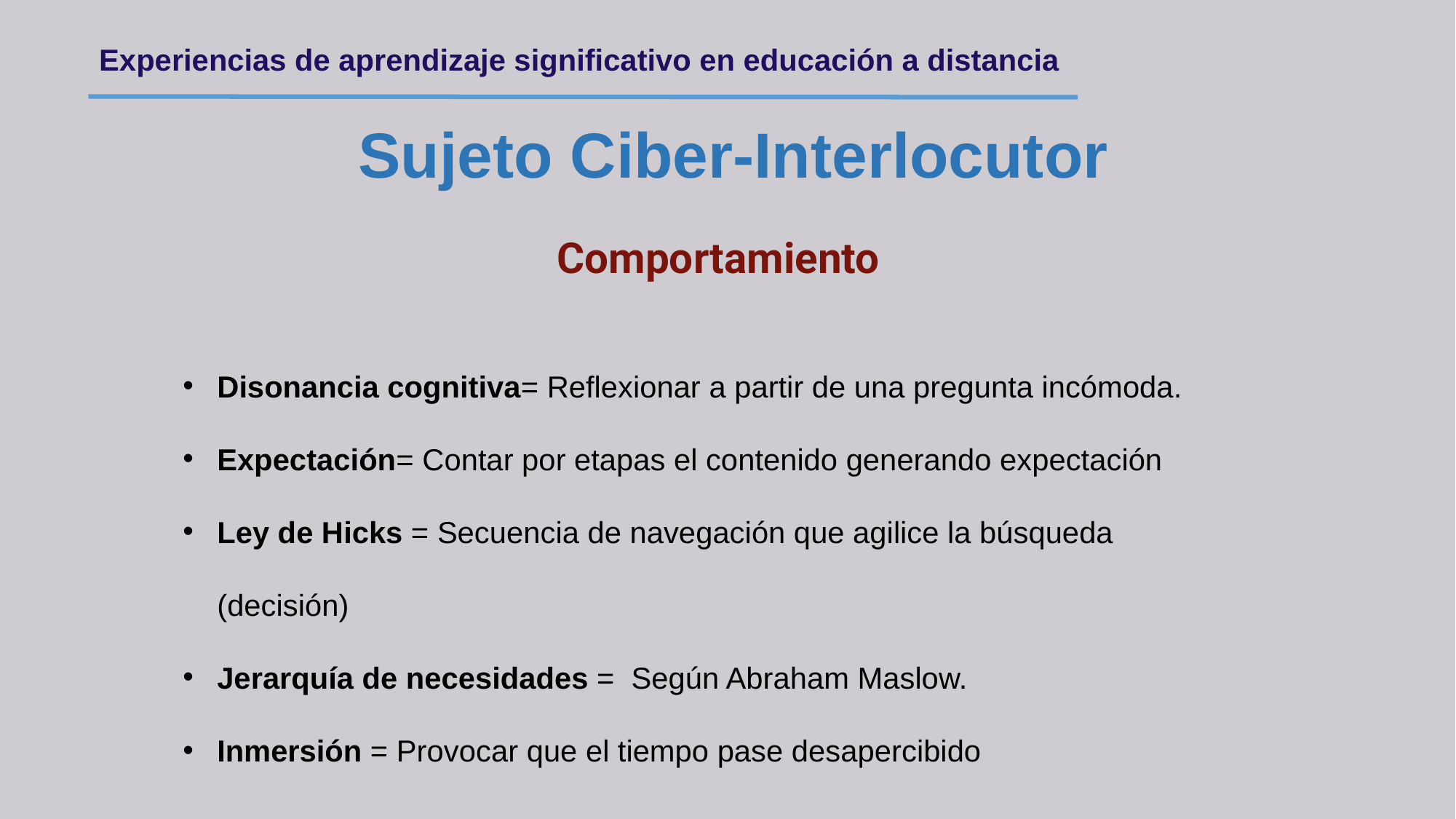

Experiencias de aprendizaje significativo en educación a distancia
Sujeto Ciber-Interlocutor
Comportamiento
Disonancia cognitiva= Reflexionar a partir de una pregunta incómoda.
Expectación= Contar por etapas el contenido generando expectación
Ley de Hicks = Secuencia de navegación que agilice la búsqueda (decisión)
Jerarquía de necesidades =  Según Abraham Maslow.
Inmersión = Provocar que el tiempo pase desapercibido